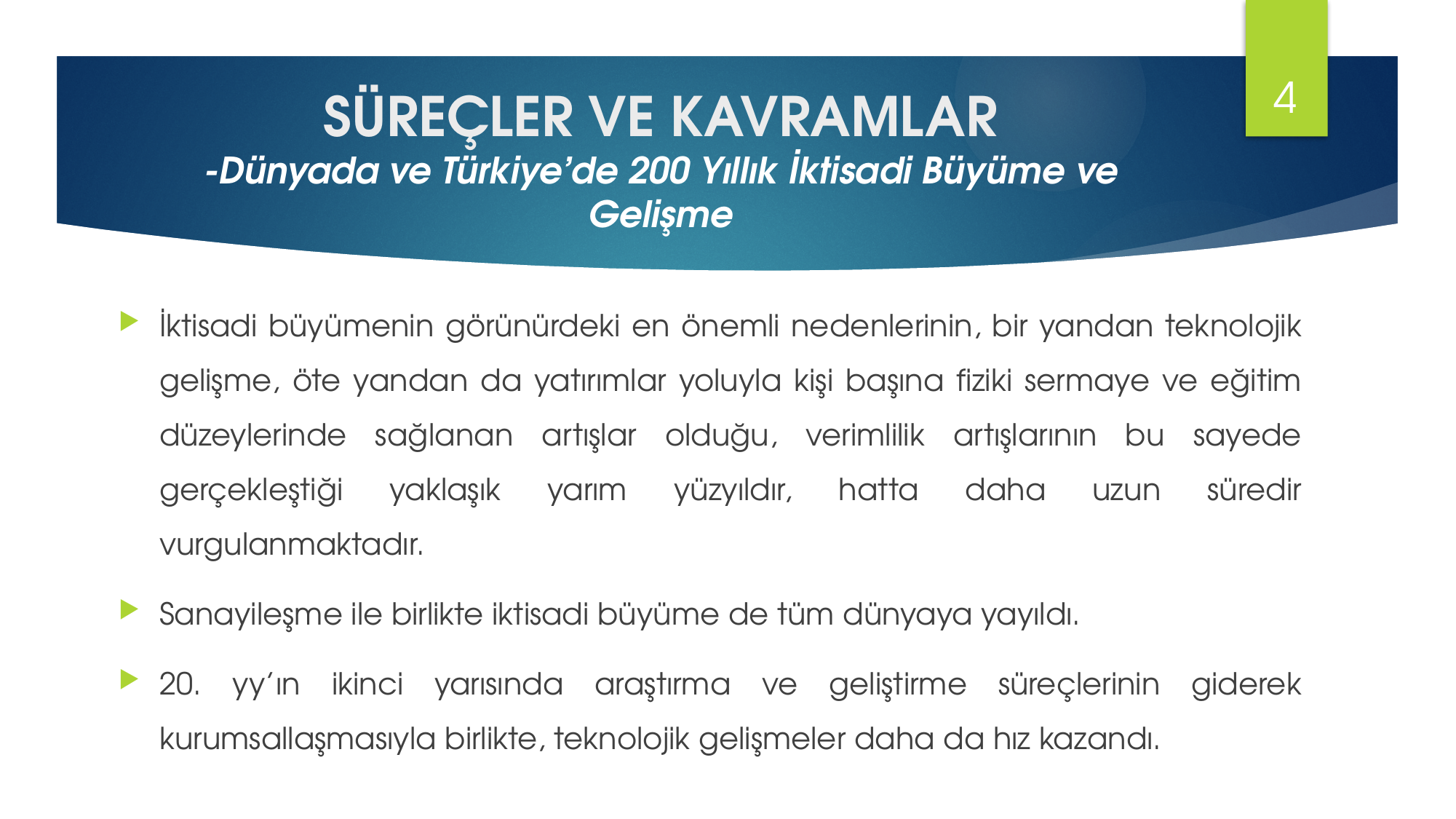

4
# SÜREÇLER VE KAVRAMLAR -Dünyada ve Türkiye’de 200 Yıllık İktisadi Büyüme ve Gelişme
İktisadi büyümenin görünürdeki en önemli nedenlerinin, bir yandan teknolojik gelişme, öte yandan da yatırımlar yoluyla kişi başına fiziki sermaye ve eğitim düzeylerinde sağlanan artışlar olduğu, verimlilik artışlarının bu sayede gerçekleştiği yaklaşık yarım yüzyıldır, hatta daha uzun süredir vurgulanmaktadır.
Sanayileşme ile birlikte iktisadi büyüme de tüm dünyaya yayıldı.
20. yy’ın ikinci yarısında araştırma ve geliştirme süreçlerinin giderek kurumsallaşmasıyla birlikte, teknolojik gelişmeler daha da hız kazandı.